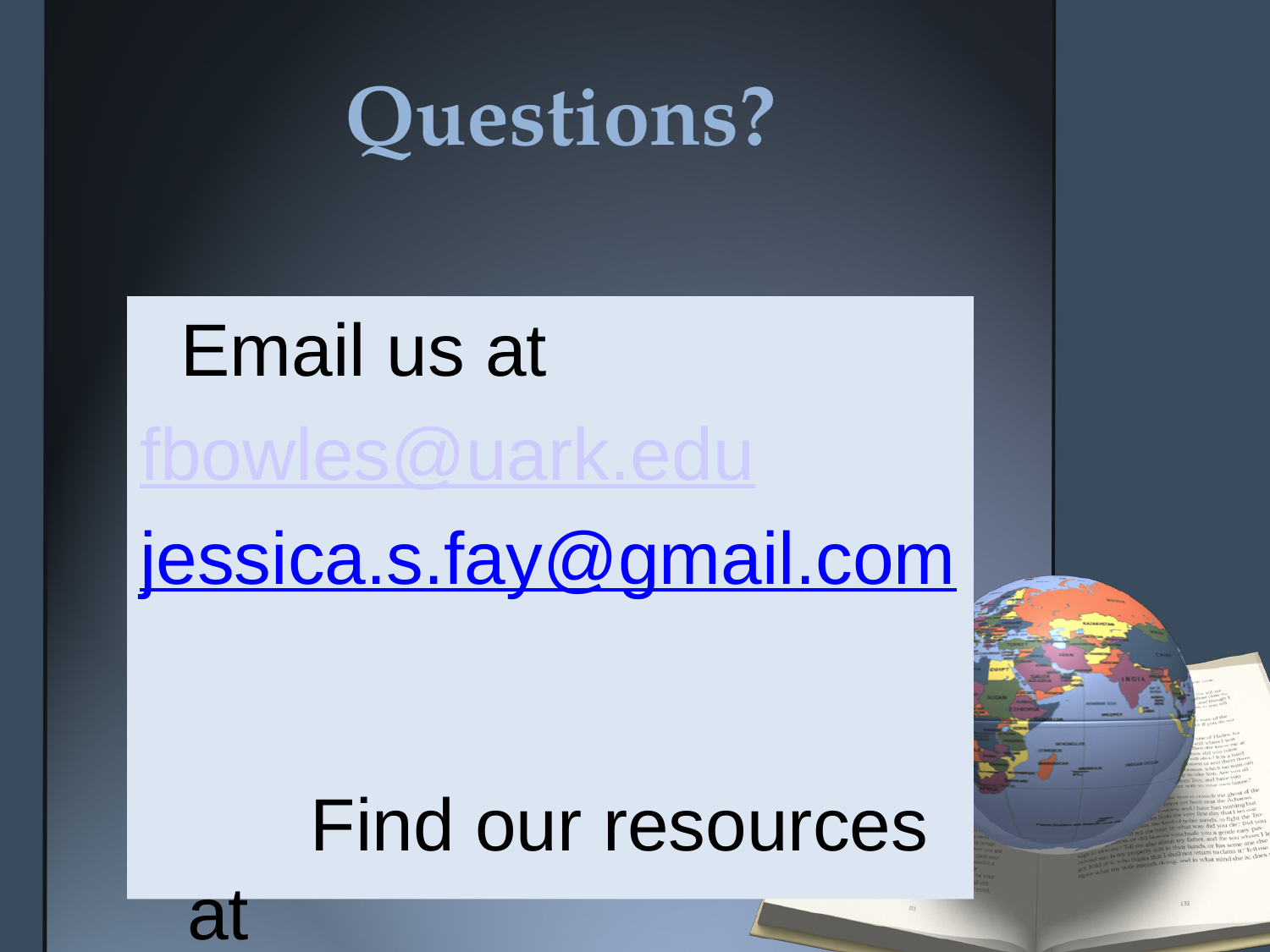

# Questions?
  Email us at
fbowles@uark.edu
jessica.s.fay@gmail.com                                                                                   Find our resources at
www.planetgnosis.com